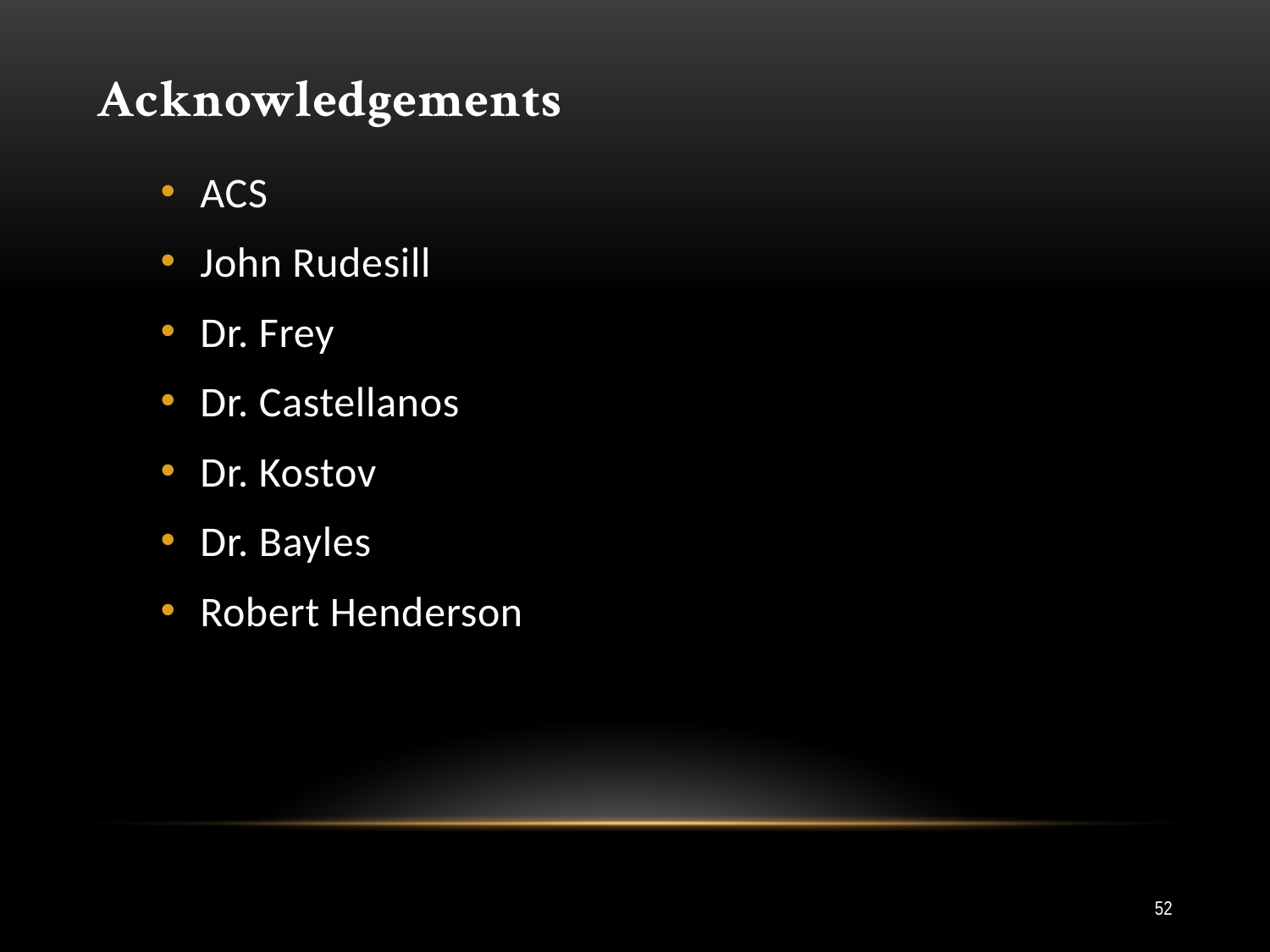

# Acknowledgements
ACS
John Rudesill
Dr. Frey
Dr. Castellanos
Dr. Kostov
Dr. Bayles
Robert Henderson

52